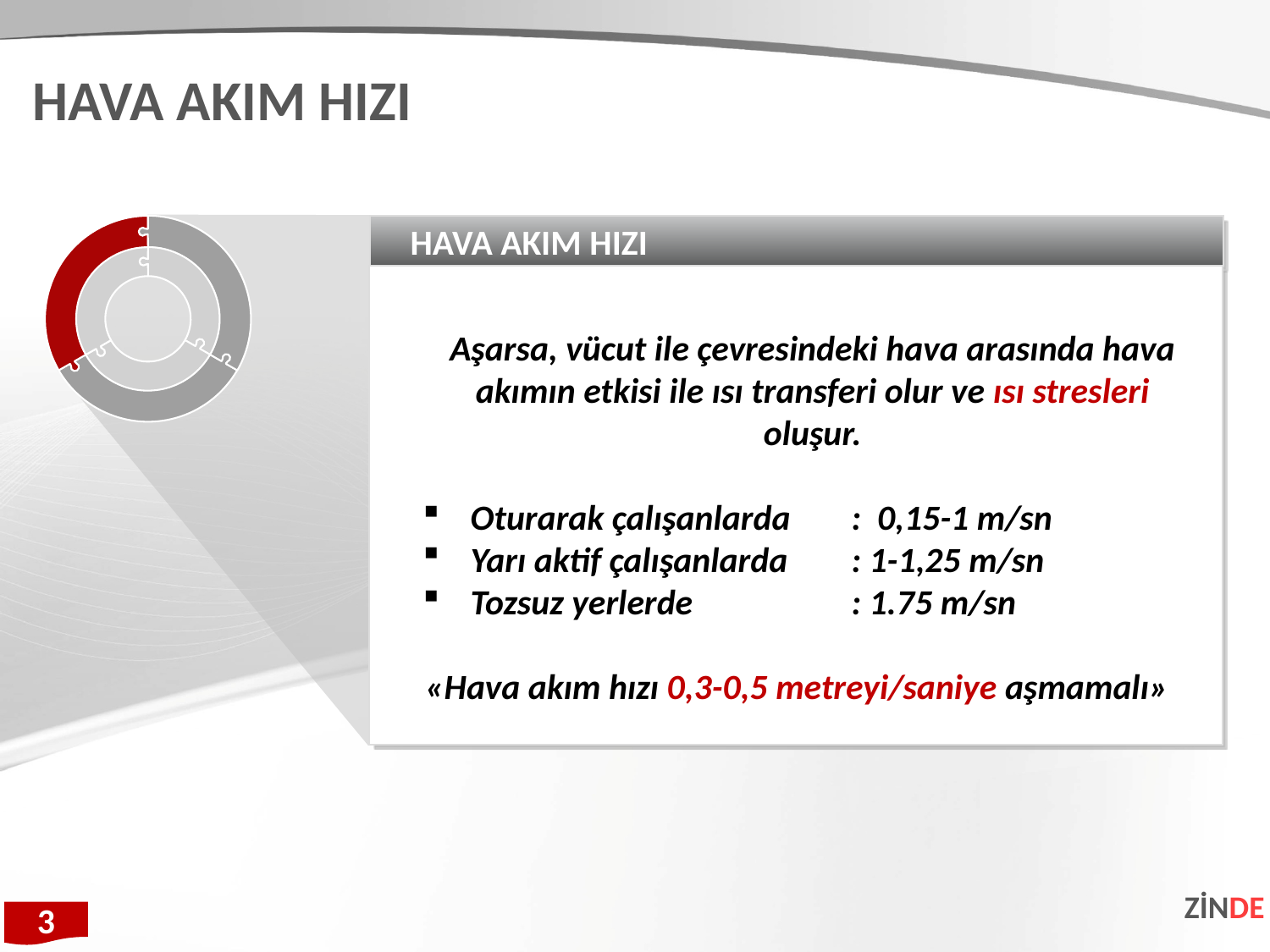

HAVA AKIM HIZI

HAVA AKIM HIZI

Aşarsa, vücut ile çevresindeki hava arasında hava akımın etkisi ile ısı transferi olur ve ısı stresleri oluşur.

Oturarak çalışanlarda	:  0,15-1 m/sn
Yarı aktif çalışanlarda 	: 1-1,25 m/sn
Tozsuz yerlerde		: 1.75 m/sn

«Hava akım hızı 0,3-0,5 metreyi/saniye aşmamalı»

ZİNDE

3